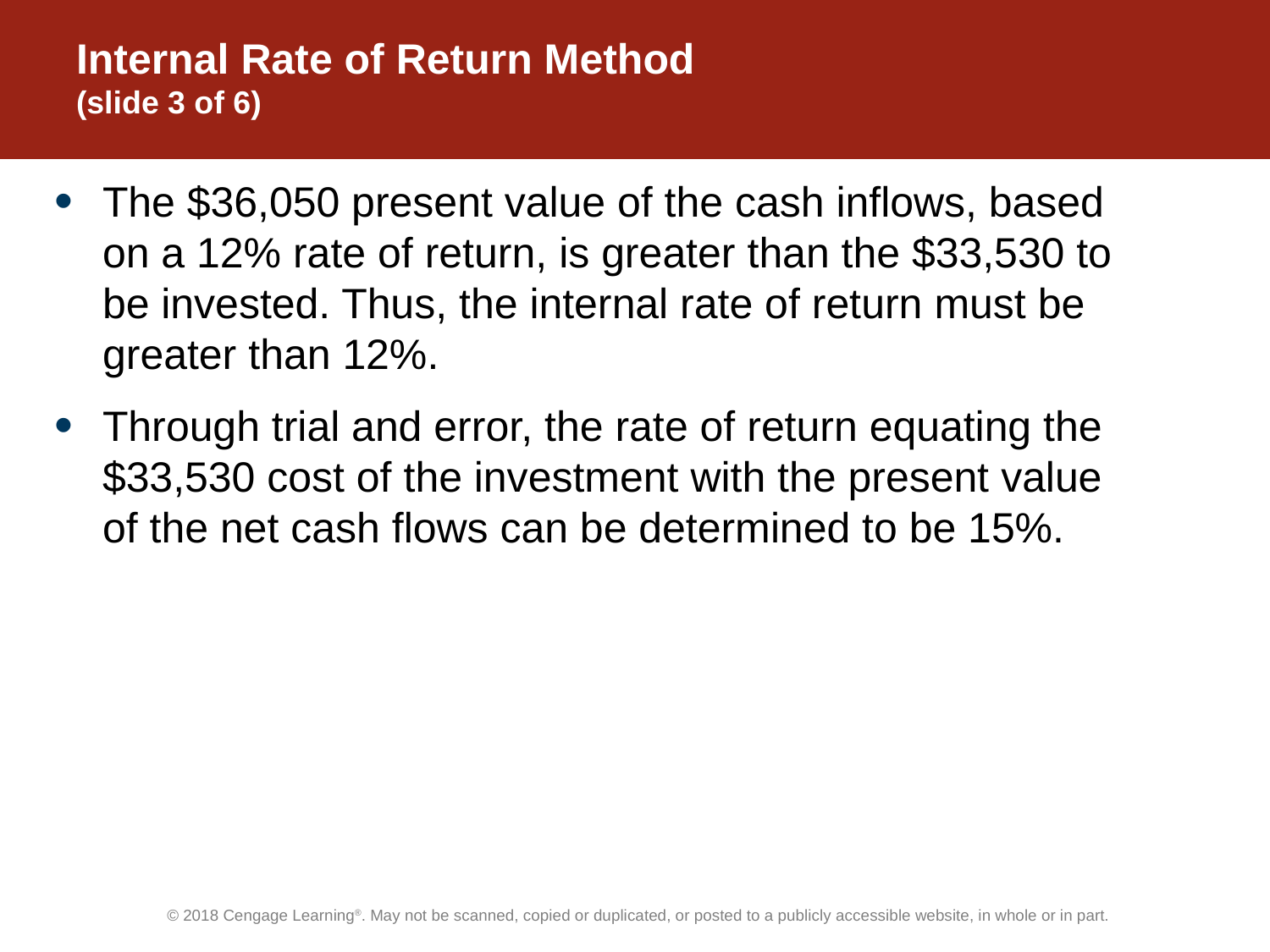

# Internal Rate of Return Method (slide 3 of 6)

The $36,050 present value of the cash inflows, based on a 12% rate of return, is greater than the $33,530 to be invested. Thus, the internal rate of return must be greater than 12%.
Through trial and error, the rate of return equating the $33,530 cost of the investment with the present value of the net cash flows can be determined to be 15%.